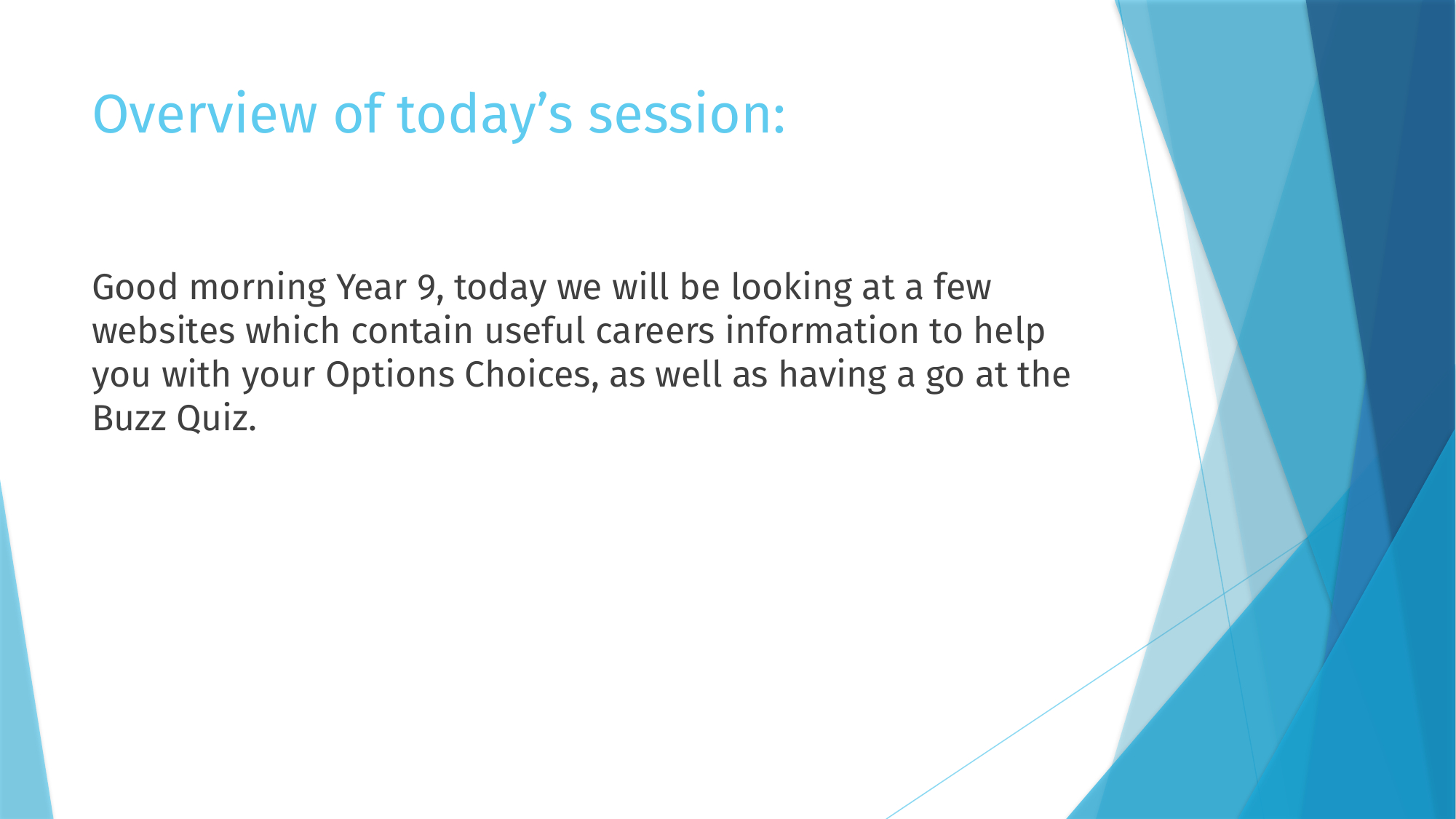

# Overview of today’s session:
Good morning Year 9, today we will be looking at a few websites which contain useful careers information to help you with your Options Choices, as well as having a go at the Buzz Quiz.